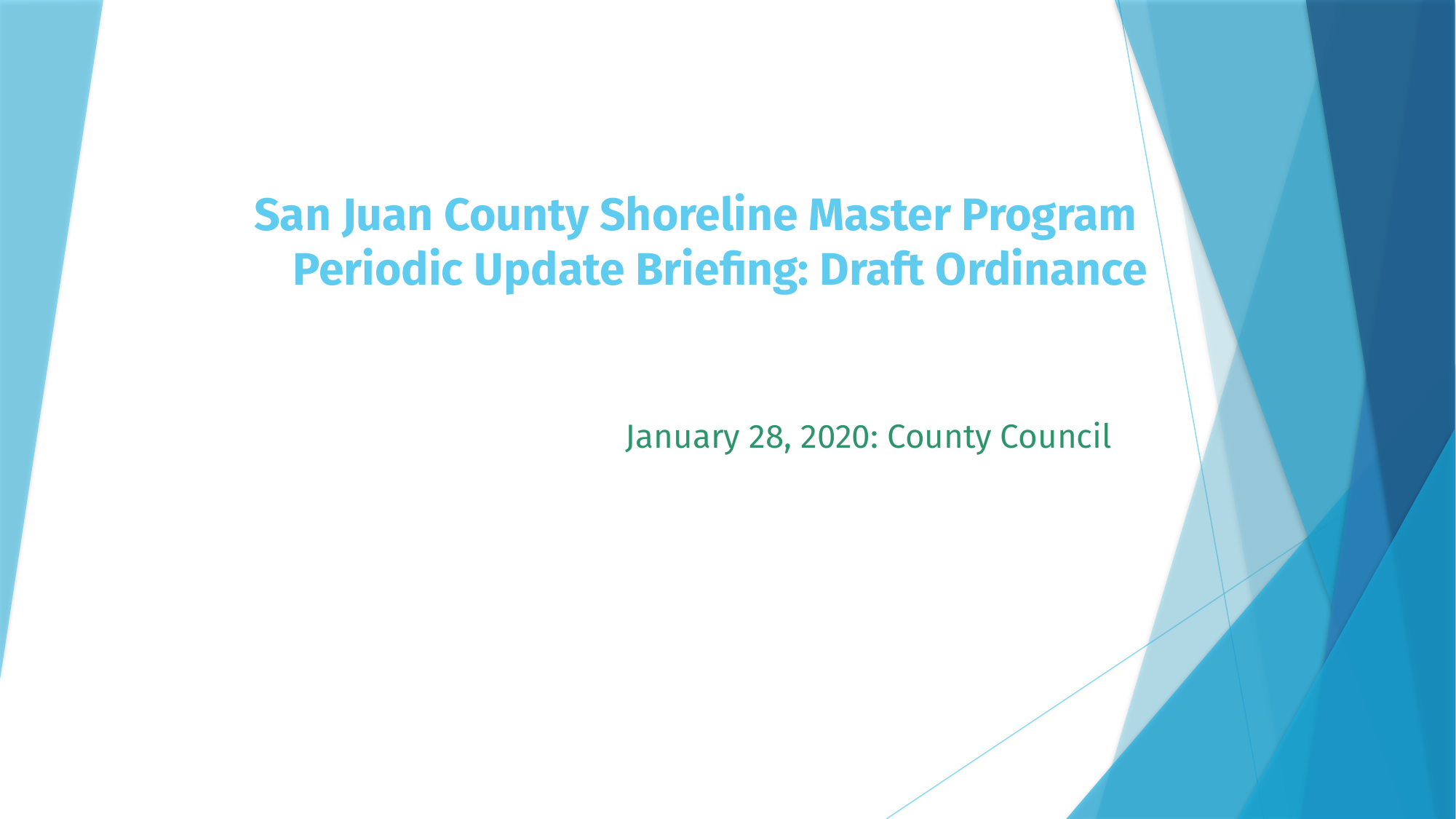

# San Juan County Shoreline Master Program Periodic Update Briefing: Draft Ordinance
January 28, 2020: County Council